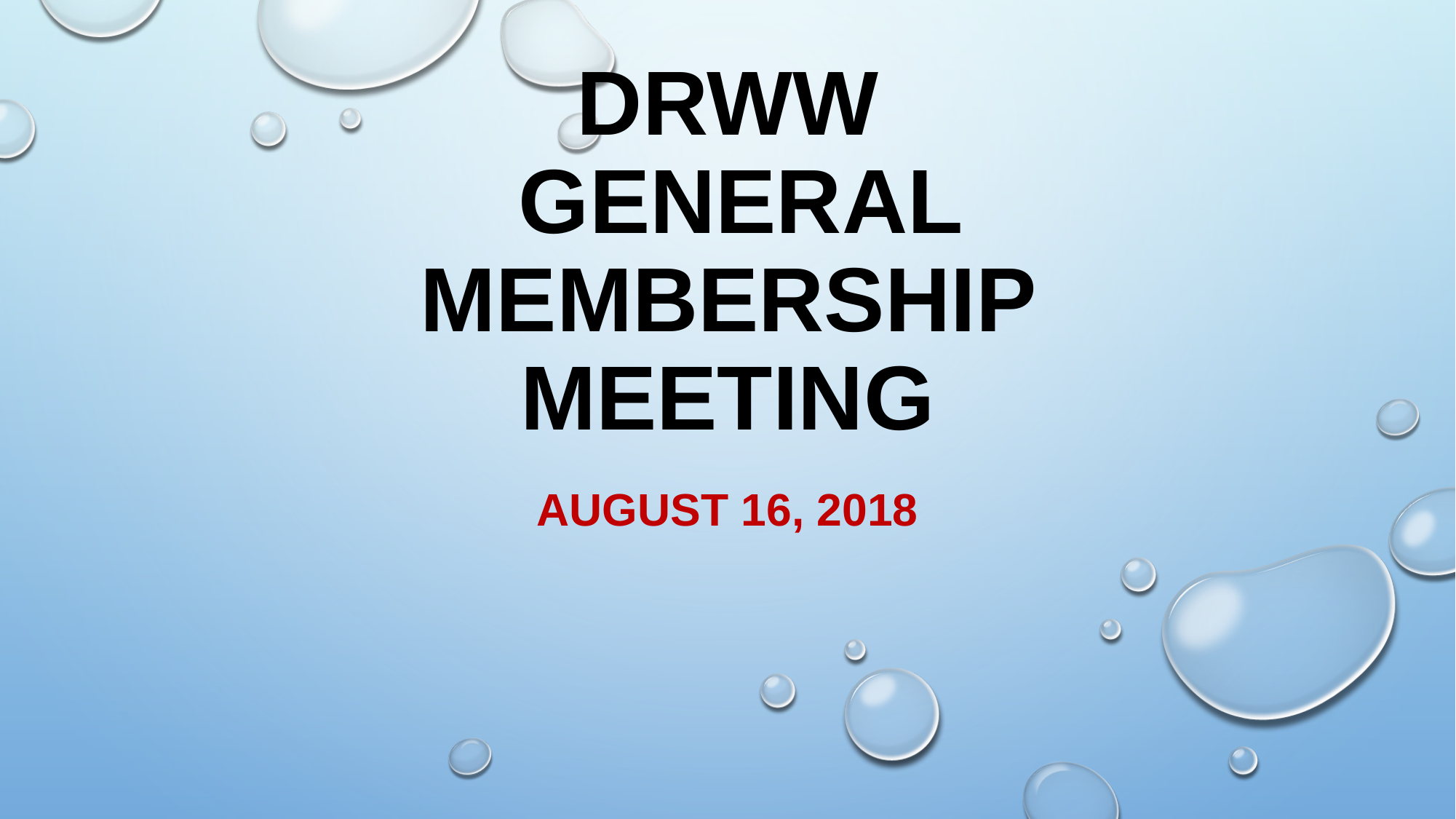

# Drww general membership meeting
August 16, 2018